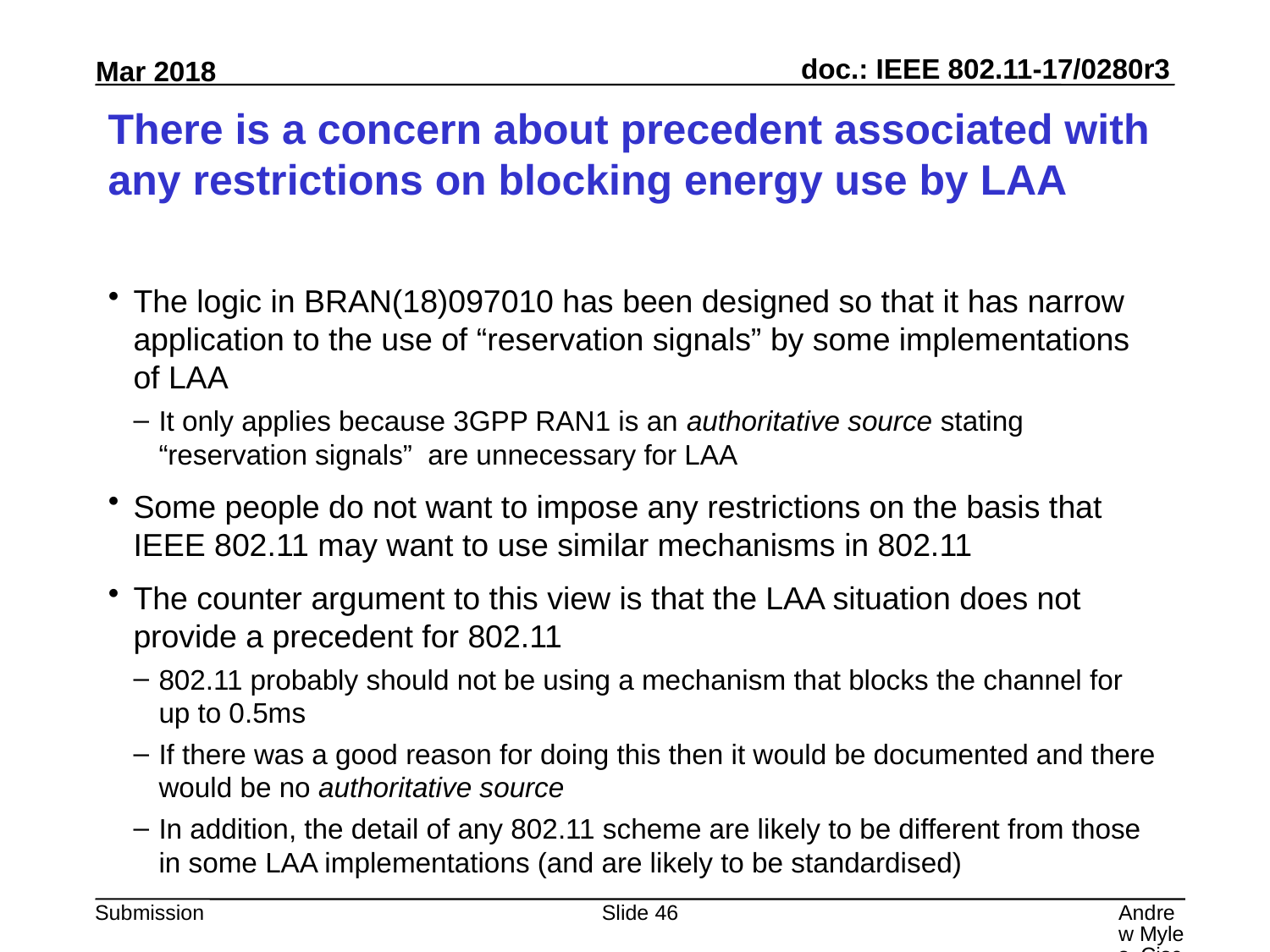

# There is a concern about precedent associated with any restrictions on blocking energy use by LAA
The logic in BRAN(18)097010 has been designed so that it has narrow application to the use of “reservation signals” by some implementations of LAA
It only applies because 3GPP RAN1 is an authoritative source stating “reservation signals”  are unnecessary for LAA
Some people do not want to impose any restrictions on the basis that IEEE 802.11 may want to use similar mechanisms in 802.11
The counter argument to this view is that the LAA situation does not provide a precedent for 802.11
802.11 probably should not be using a mechanism that blocks the channel for up to 0.5ms
If there was a good reason for doing this then it would be documented and there would be no authoritative source
In addition, the detail of any 802.11 scheme are likely to be different from those in some LAA implementations (and are likely to be standardised)
Slide 46
Andrew Myles, Cisco